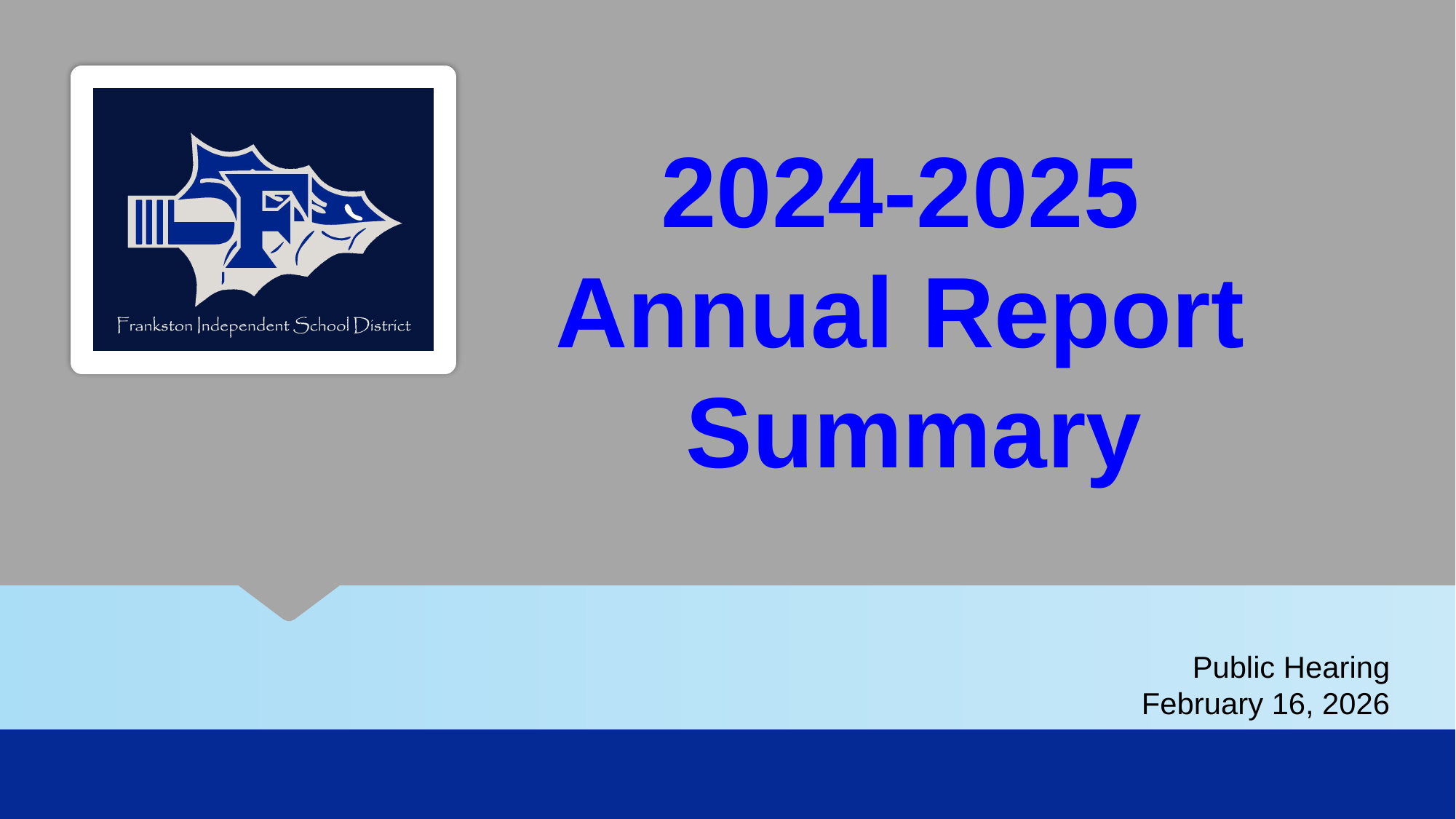

2024-2025
Annual Report
Summary

Public Hearing
 February 16, 2026